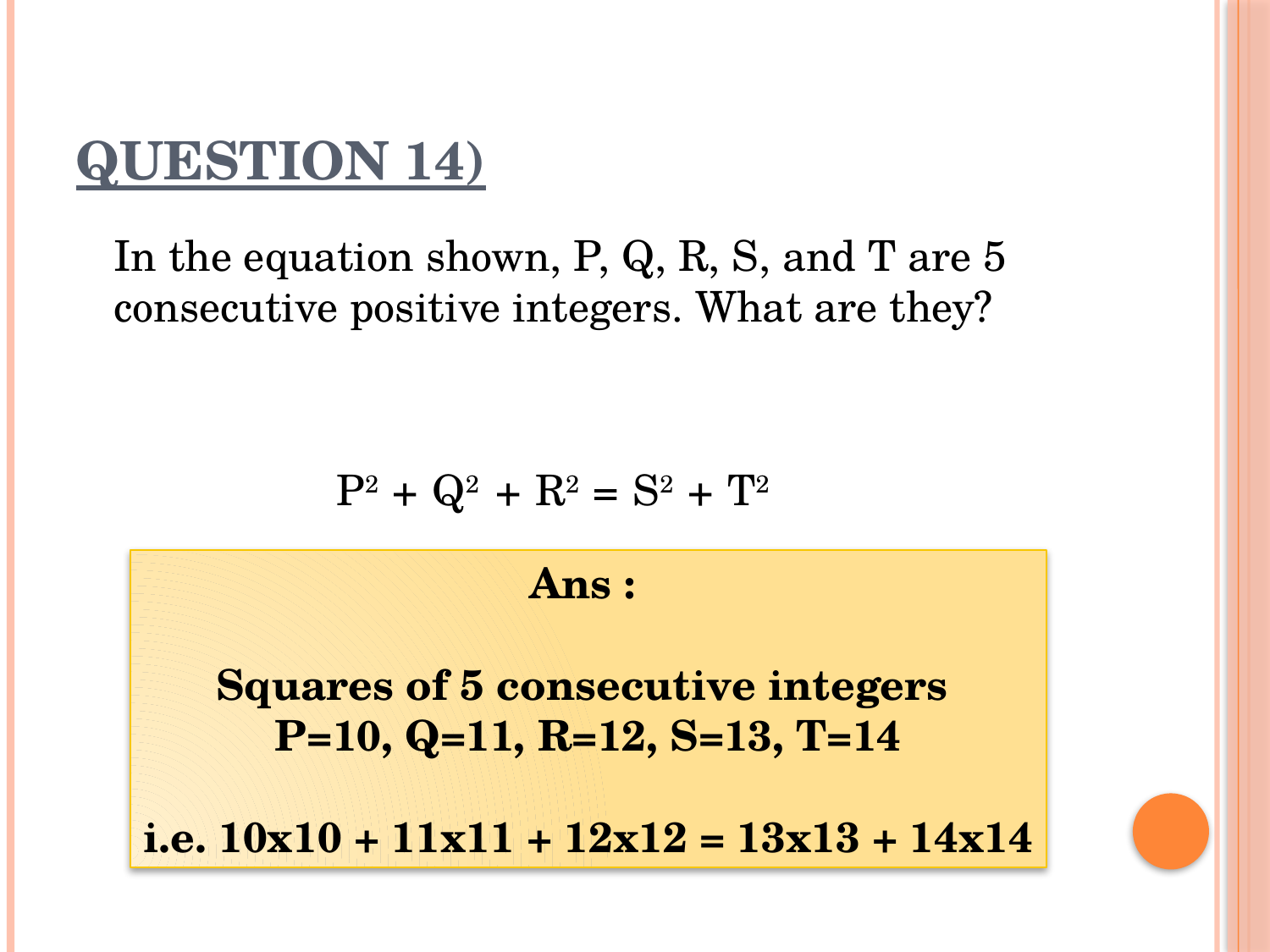

# Question 14)
   In the equation shown, P, Q, R, S, and T are 5 consecutive positive integers. What are they?

                      P2 + Q2  + R2 = S2 + T2

Ans :

Squares of 5 consecutive integers
P=10, Q=11, R=12, S=13, T=14
i.e. 10x10 + 11x11 + 12x12 = 13x13 + 14x14